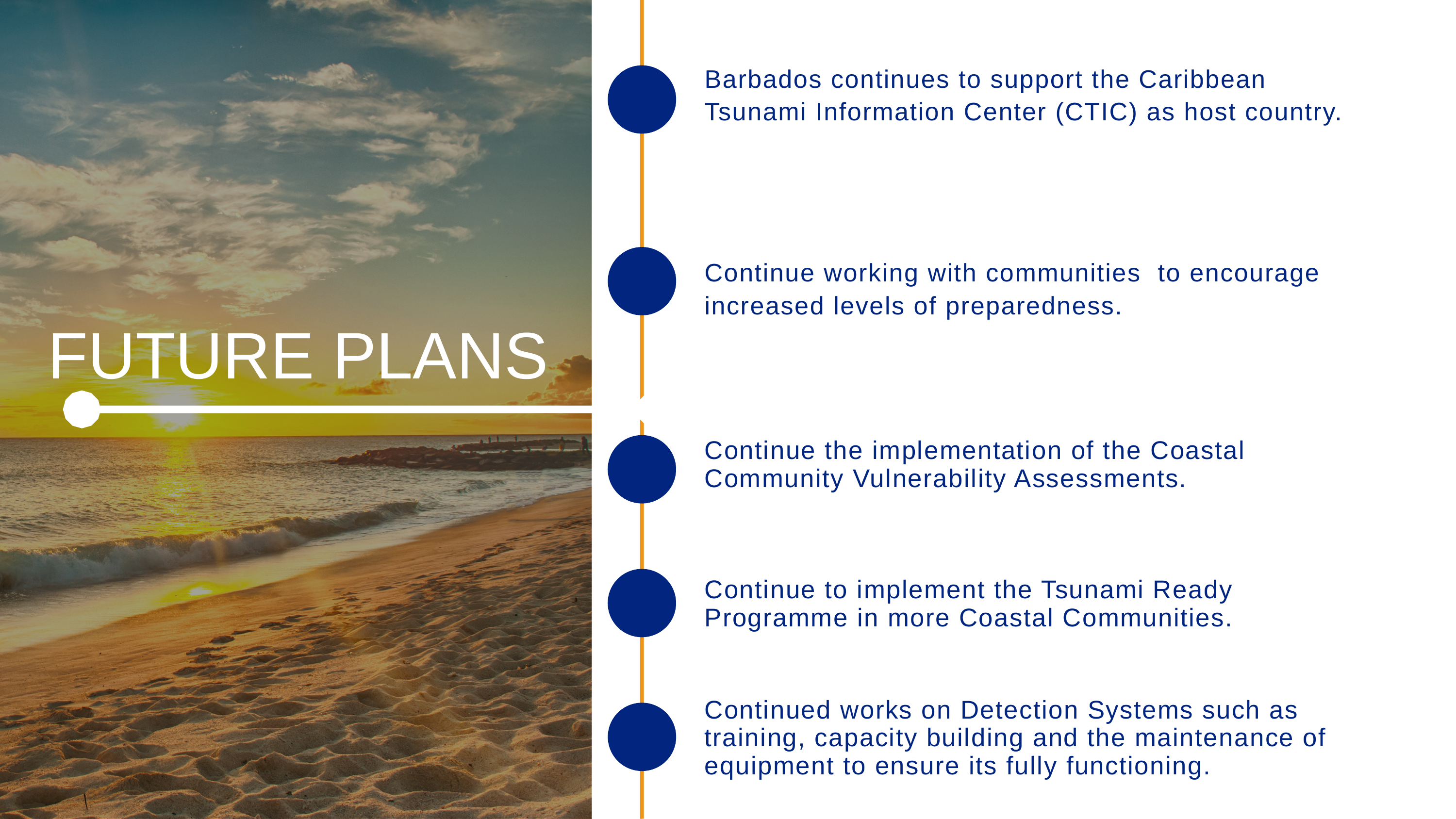

Barbados continues to support the Caribbean Tsunami Information Center (CTIC) as host country.

Continue working with communities  to encourage increased levels of preparedness.
FUTURE PLANS

Continue the implementation of the Coastal Community Vulnerability Assessments.

Continue to implement the Tsunami Ready Programme in more Coastal Communities.
Continued works on Detection Systems such as training, capacity building and the maintenance of equipment to ensure its fully functioning.